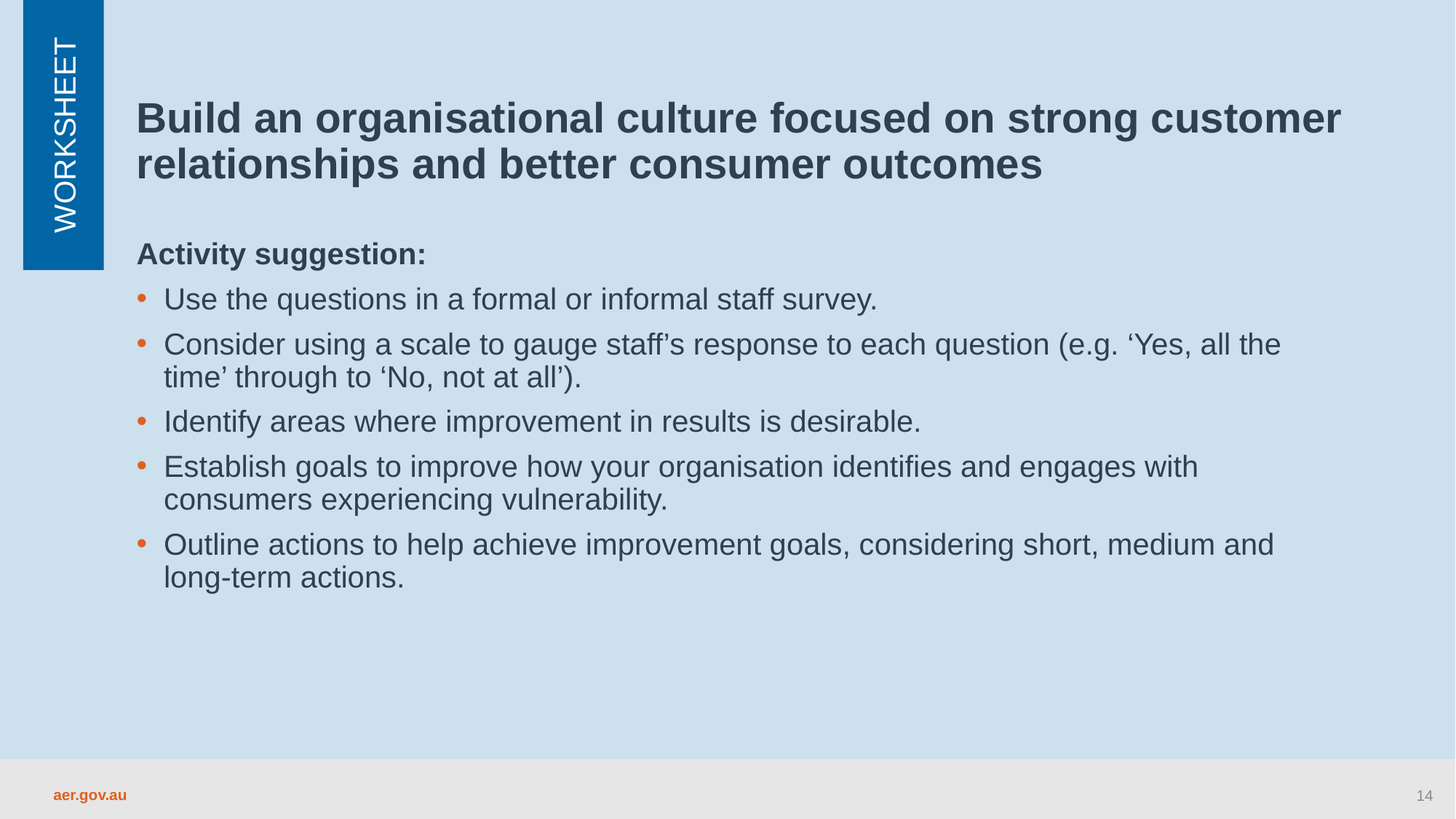

# Build an organisational culture focused on strong customer relationships and better consumer outcomes
WORKSHEET
Activity suggestion:
Use the questions in a formal or informal staff survey.
Consider using a scale to gauge staff’s response to each question (e.g. ‘Yes, all the time’ through to ‘No, not at all’).
Identify areas where improvement in results is desirable.
Establish goals to improve how your organisation identifies and engages with consumers experiencing vulnerability.
Outline actions to help achieve improvement goals, considering short, medium and long-term actions.
14